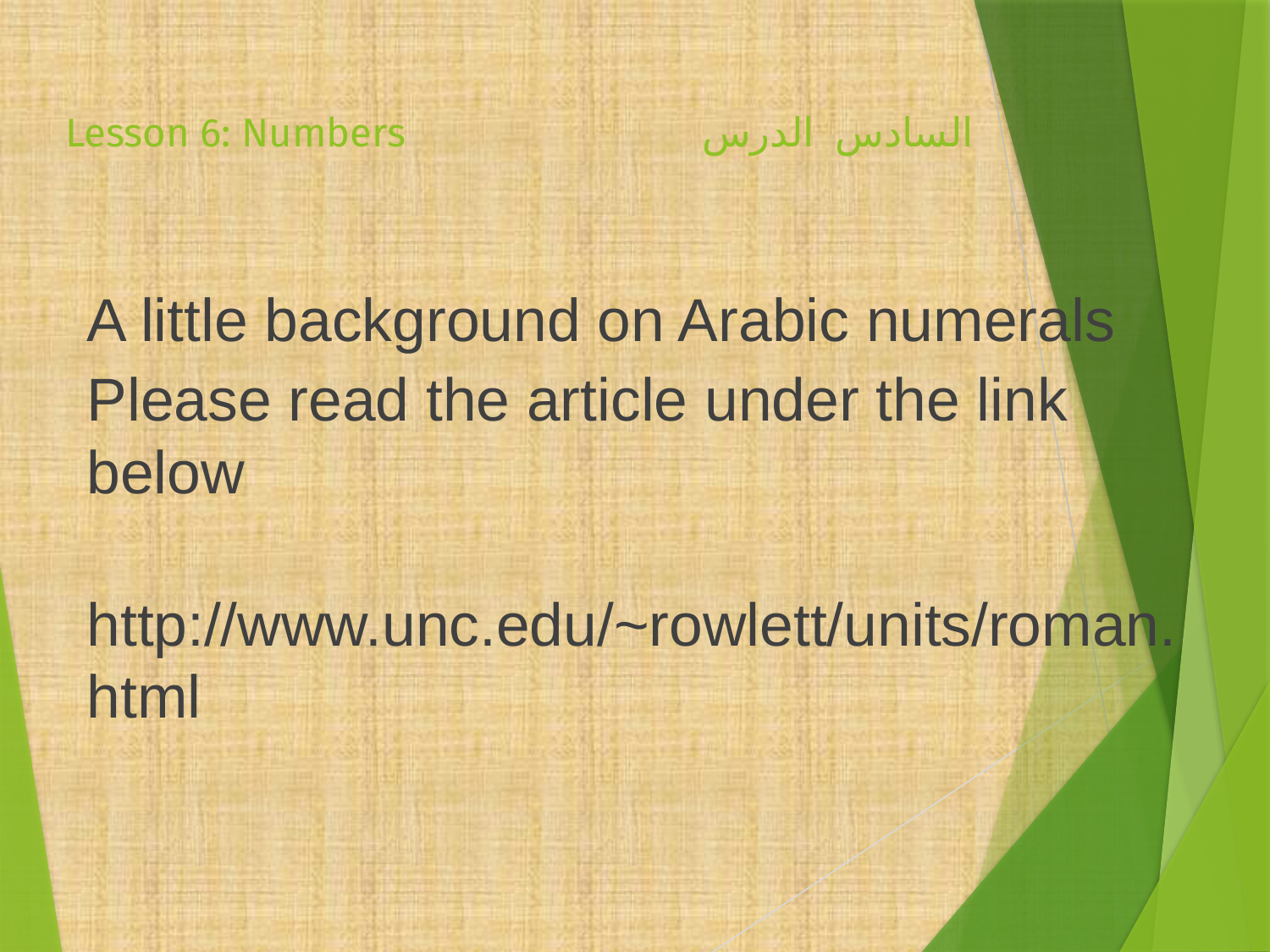

# Lesson 6: Numbers                            السادس  الدرس
A little background on Arabic numerals
Please read the article under the link below
   http://www.unc.edu/~rowlett/units/roman.html